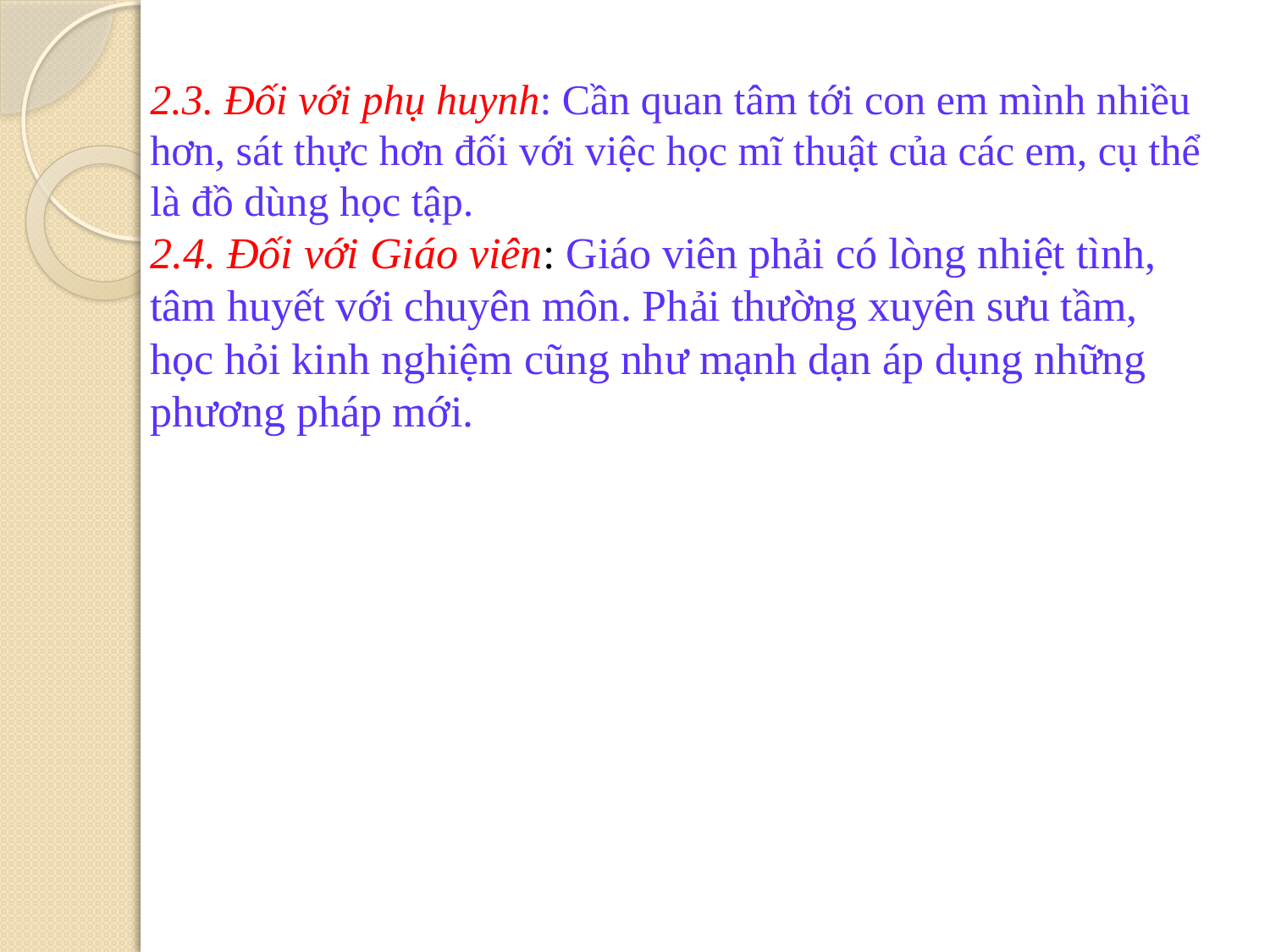

#
2.3. Đối với phụ huynh: Cần quan tâm tới con em mình nhiều hơn, sát thực hơn đối với việc học mĩ thuật của các em, cụ thể là đồ dùng học tập.
2.4. Đối với Giáo viên: Giáo viên phải có lòng nhiệt tình, tâm huyết với chuyên môn. Phải thường xuyên sưu tầm, học hỏi kinh nghiệm cũng như mạnh dạn áp dụng những phương pháp mới.